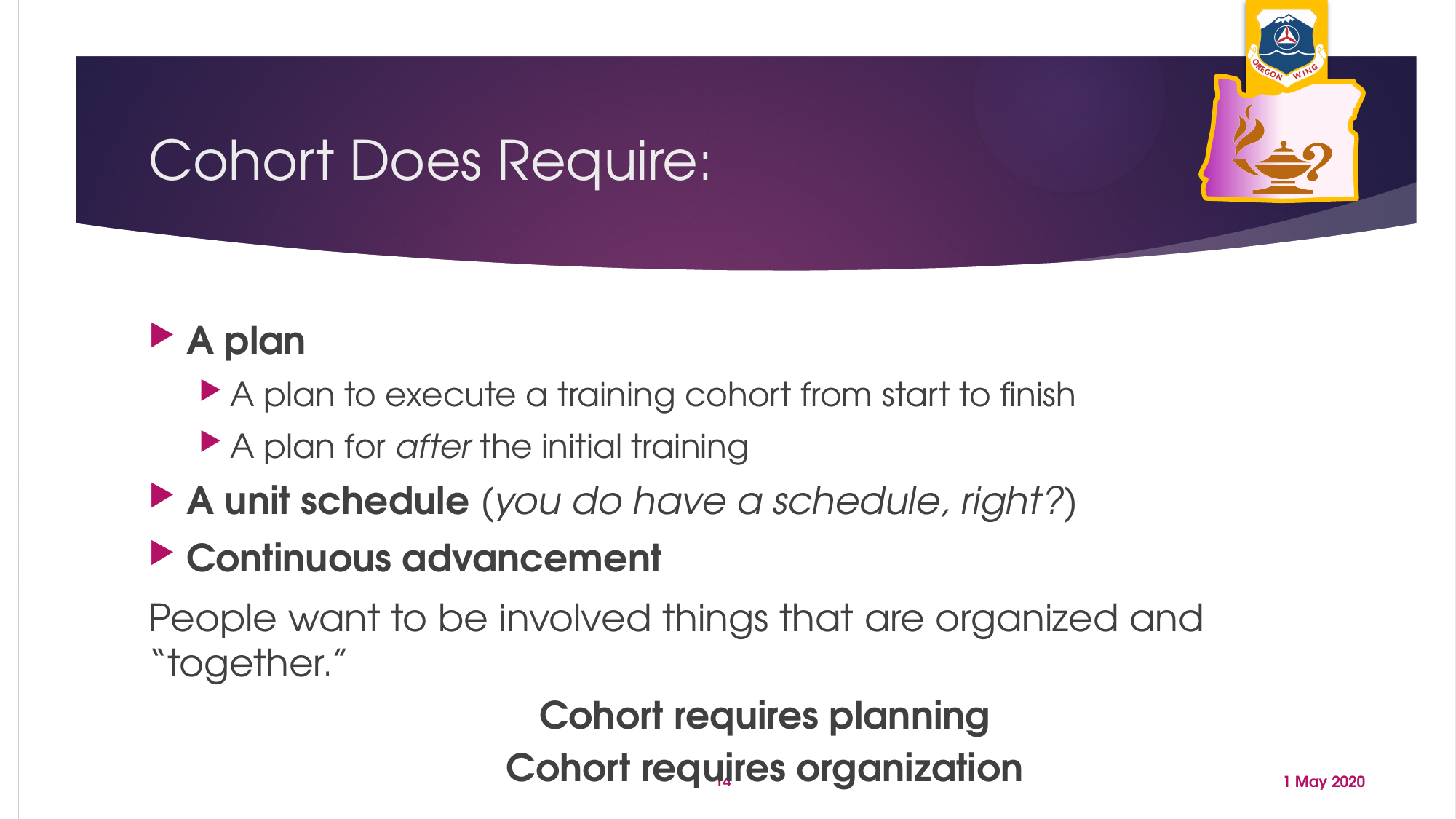

# Cohort Does Require:
A plan
A plan to execute a training cohort from start to finish
A plan for after the initial training
A unit schedule (you do have a schedule, right?)
Continuous advancement
People want to be involved things that are organized and “together.”
Cohort requires planning
Cohort requires organization